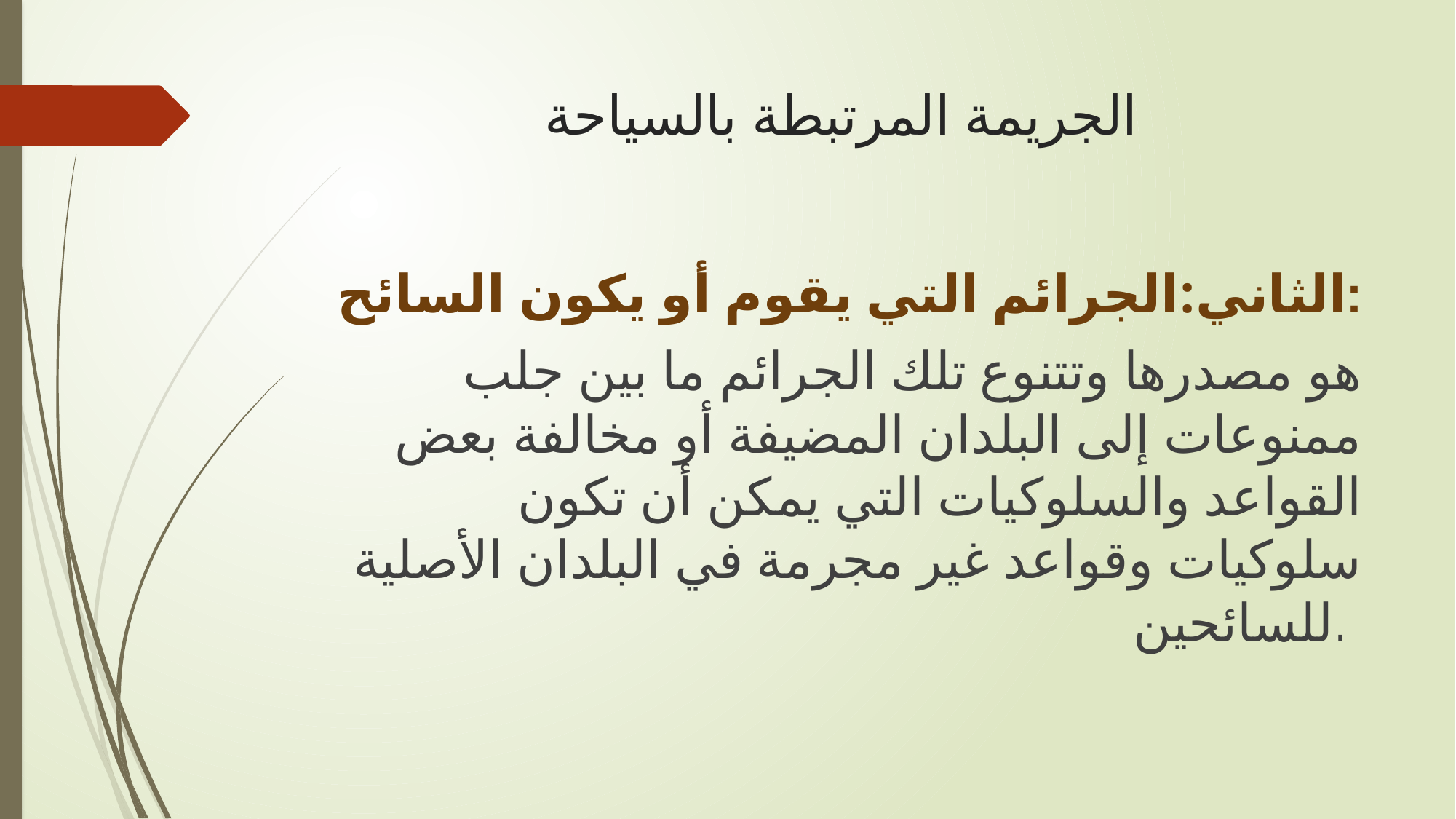

# الجریمة المرتبطة بالسیاحة
الثاني:الجرائم التي یقوم أو یكون السائح:
 ھو مصدرھا وتتنوع تلك الجرائم ما بین جلب ممنوعات إلى البلدان المضیفة أو مخالفة بعض القواعد والسلوكیات التي یمكن أن تكون سلوكیات وقواعد غیر مجرمة في البلدان الأصلیة للسائحین.